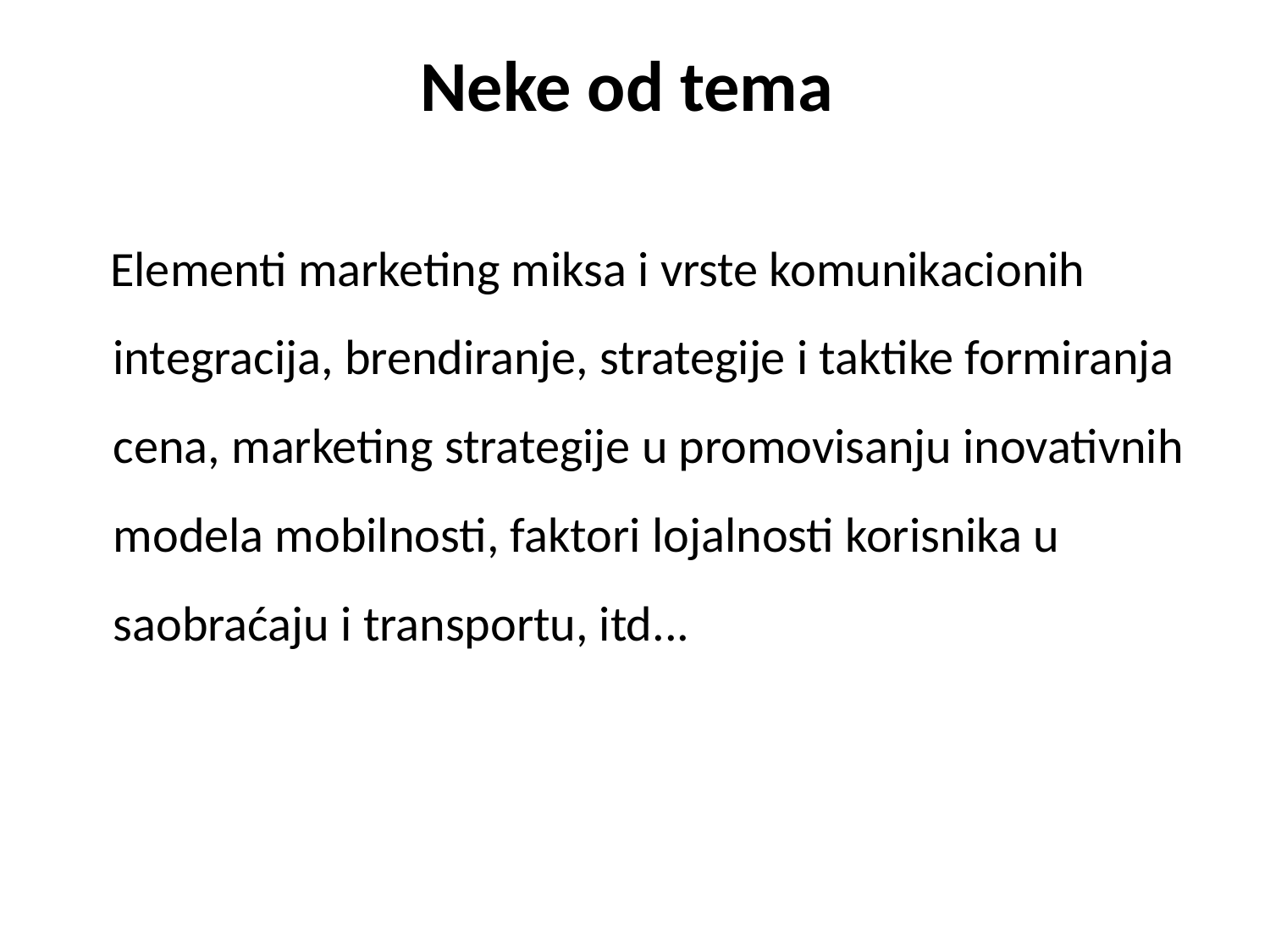

Neke od tema
    Elementi marketing miksa i vrste komunikacionih integracija, brendiranje, strategije i taktike formiranja cena, marketing strategije u promovisanju inovativnih modela mobilnosti, faktori lojalnosti korisnika u saobraćaju i transportu, itd...